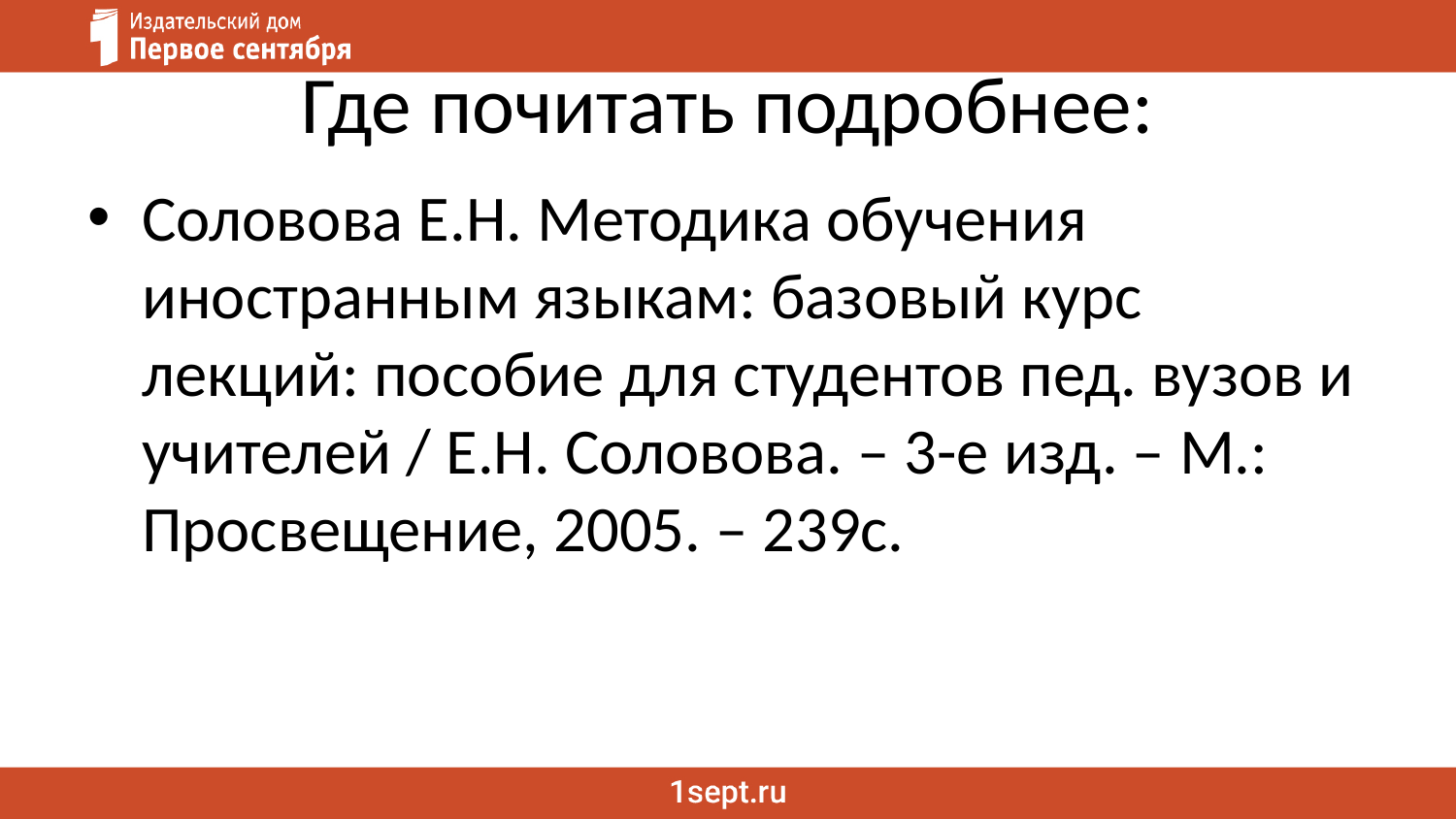

# Где почитать подробнее:
Соловова Е.Н. Методика обучения иностранным языкам: базовый курс лекций: пособие для студентов пед. вузов и учителей / Е.Н. Соловова. – 3-е изд. – М.: Просвещение, 2005. – 239с.